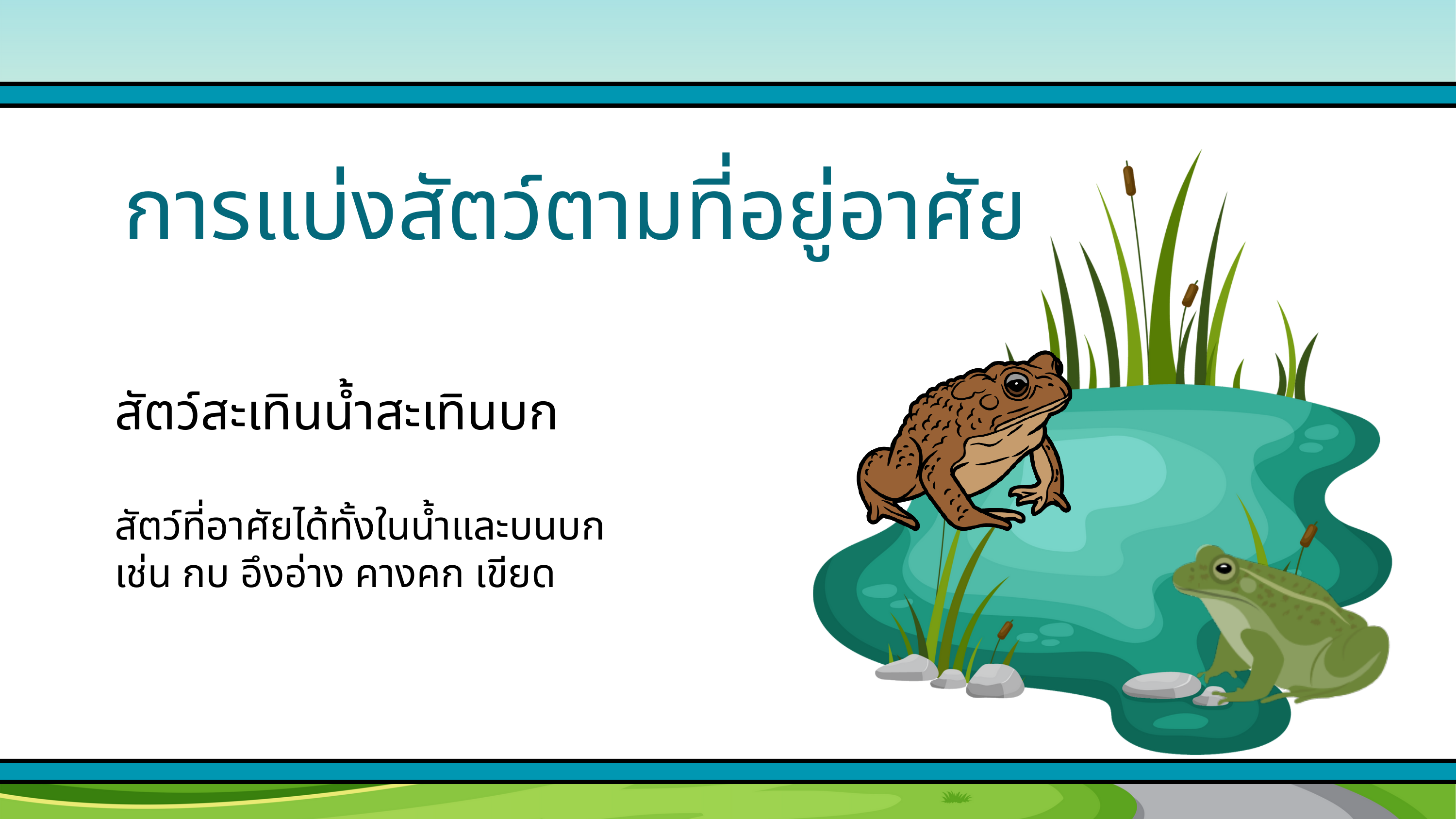

การแบ่งสัตว์ตามที่อยู่อาศัย

สัตว์สะเทินน้ำสะเทินบก
สัตว์ที่อาศัยได้ทั้งในน้ำและบนบก เช่น กบ อึงอ่าง คางคก เขียด